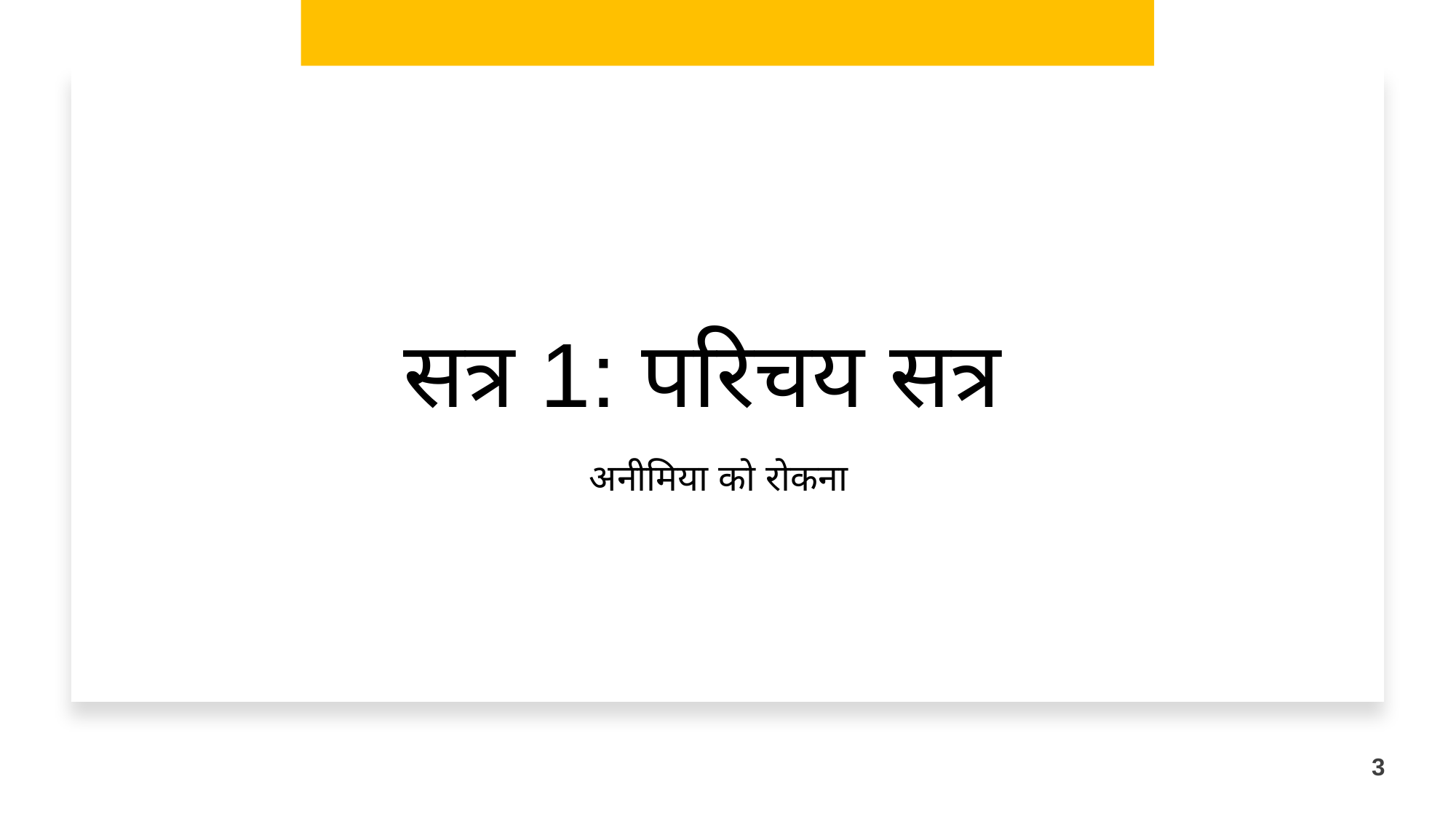

# सत्र 1: परिचय सत्र
अनीमिया को रोकना
3